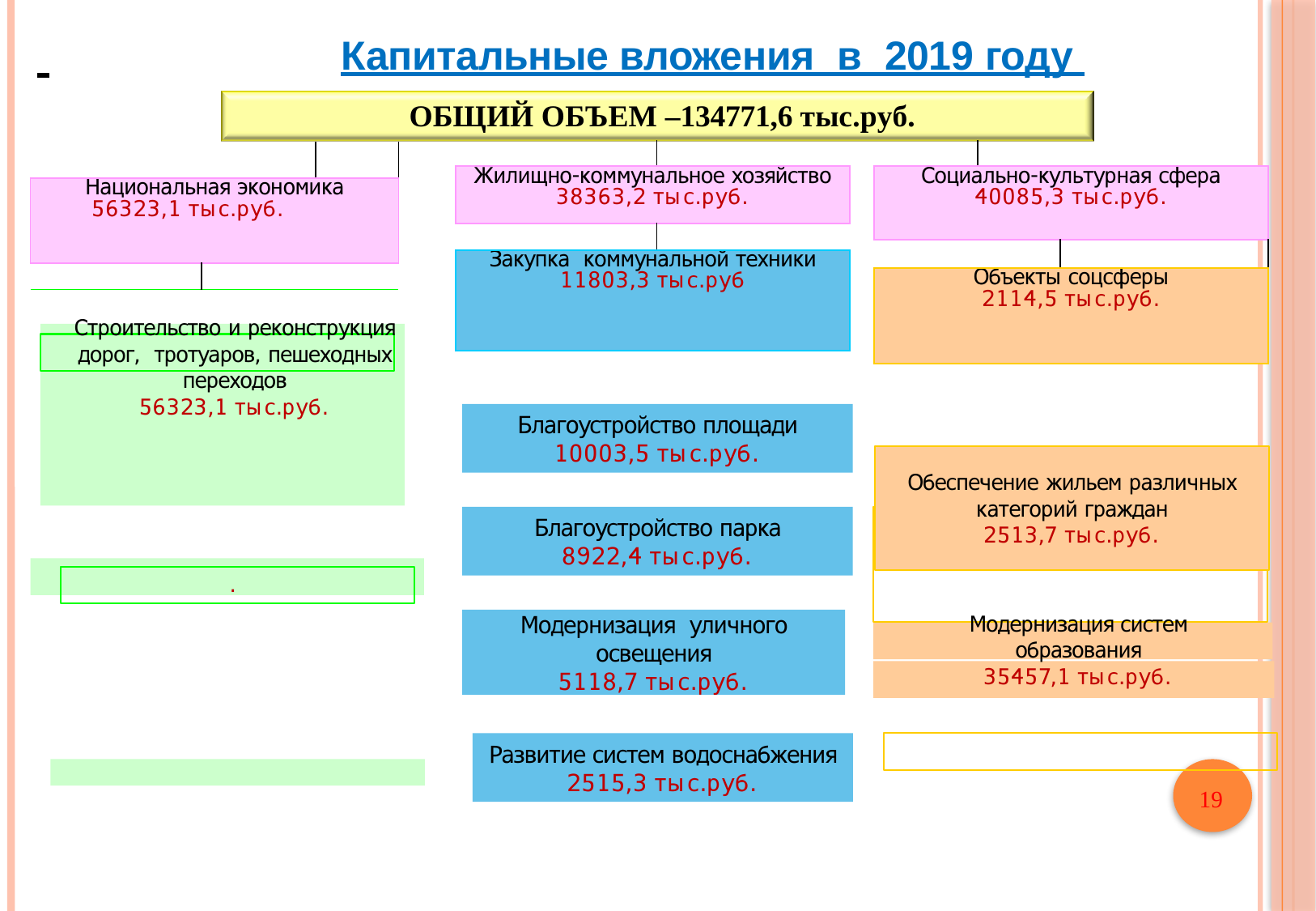

Капитальные вложения  в  2019 году

ОБЩИЙ ОБЪЕМ –134771,6 тыс.руб.
|  |  |  |
| --- | --- | --- |
| Социально-культурная сфера 40085,3 тыс.руб. |  |  |
|  |  |  |
| Объекты соцсферы 2114,5 тыс.руб. |  |  |
|  |  |
| --- | --- |
| Жилищно-коммунальное хозяйство 38363,2 тыс.руб. |  |
|  |  |
| Закупка коммунальной техники 11803,3 тыс.руб |  |
|  |  |  |
| --- | --- | --- |
| Национальная экономика 56323,1 тыс.руб. |  |  |
|  |  |  |
Строительство и реконструкция дорог,  тротуаров, пешеходных переходов
56323,1 тыс.руб.

Благоустройство площади
10003,5 тыс.руб.

Обеспечение жильем различных категорий граждан
2513,7 тыс.руб.
Благоустройство парка
8922,4 тыс.руб.

.
Модернизация  уличного освещения
5118,7 тыс.руб.
Модернизация систем образования
35457,1 тыс.руб.

Развитие систем водоснабжения
2515,3 тыс.руб.

19